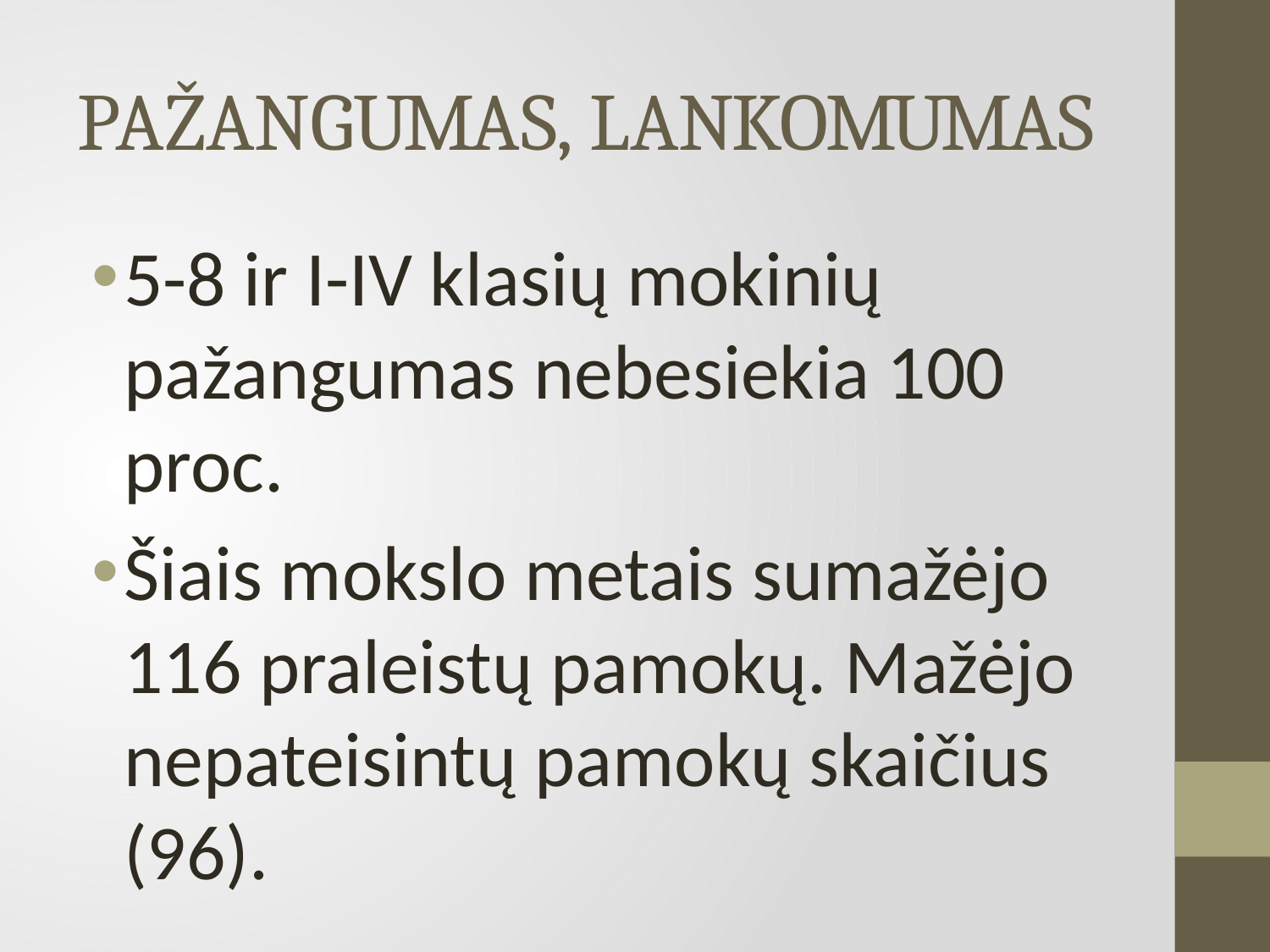

# PAŽANGUMAS, LANKOMUMAS
5-8 ir I-IV klasių mokinių pažangumas nebesiekia 100 proc.
Šiais mokslo metais sumažėjo 116 praleistų pamokų. Mažėjo nepateisintų pamokų skaičius (96).